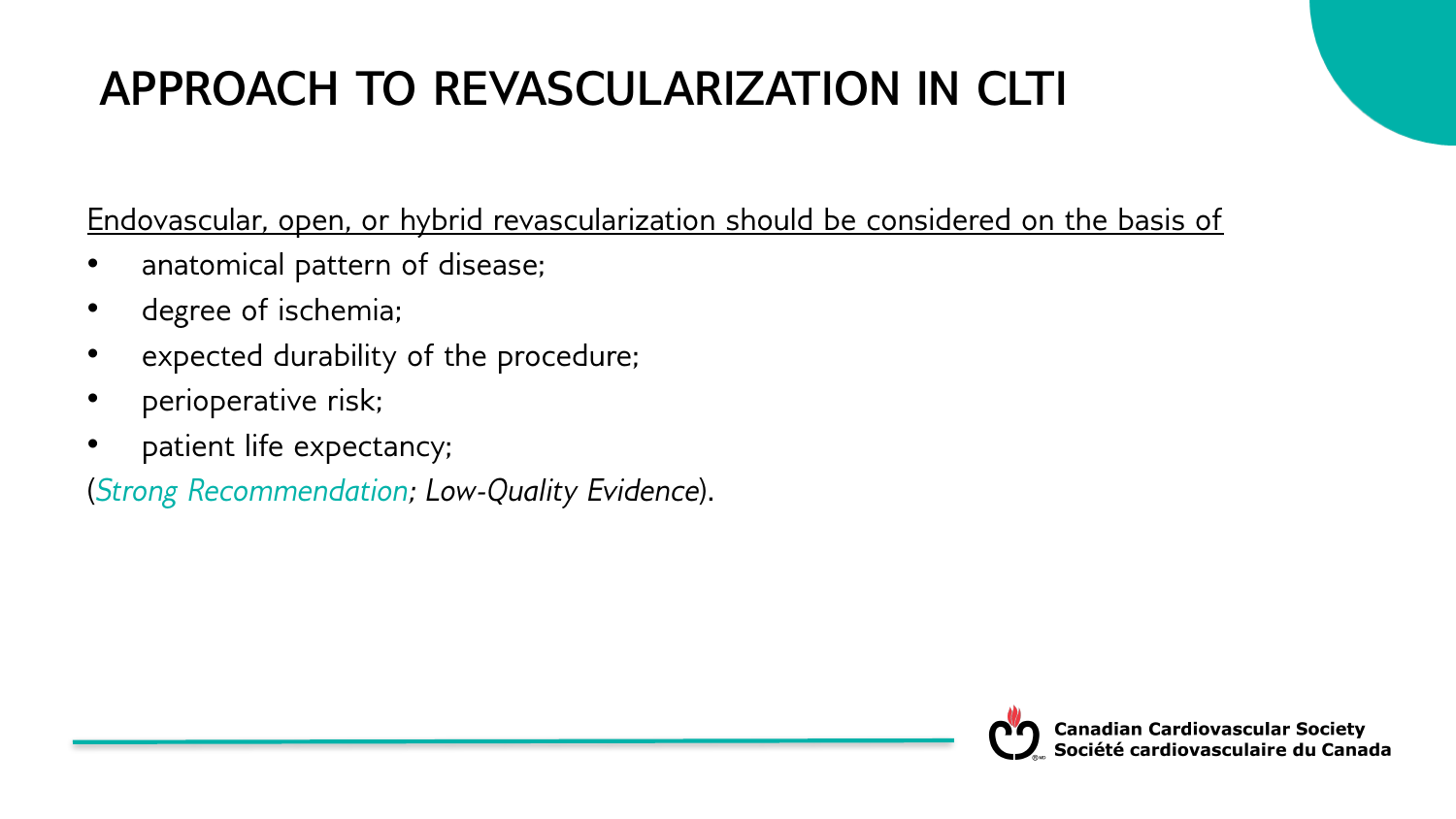

APPROACH TO REVASCULARIZATION IN CLTI
Endovascular, open, or hybrid revascularization should be considered on the basis of
anatomical pattern of disease;
degree of ischemia;
expected durability of the procedure;
perioperative risk;
patient life expectancy;
(Strong Recommendation; Low-Quality Evidence).